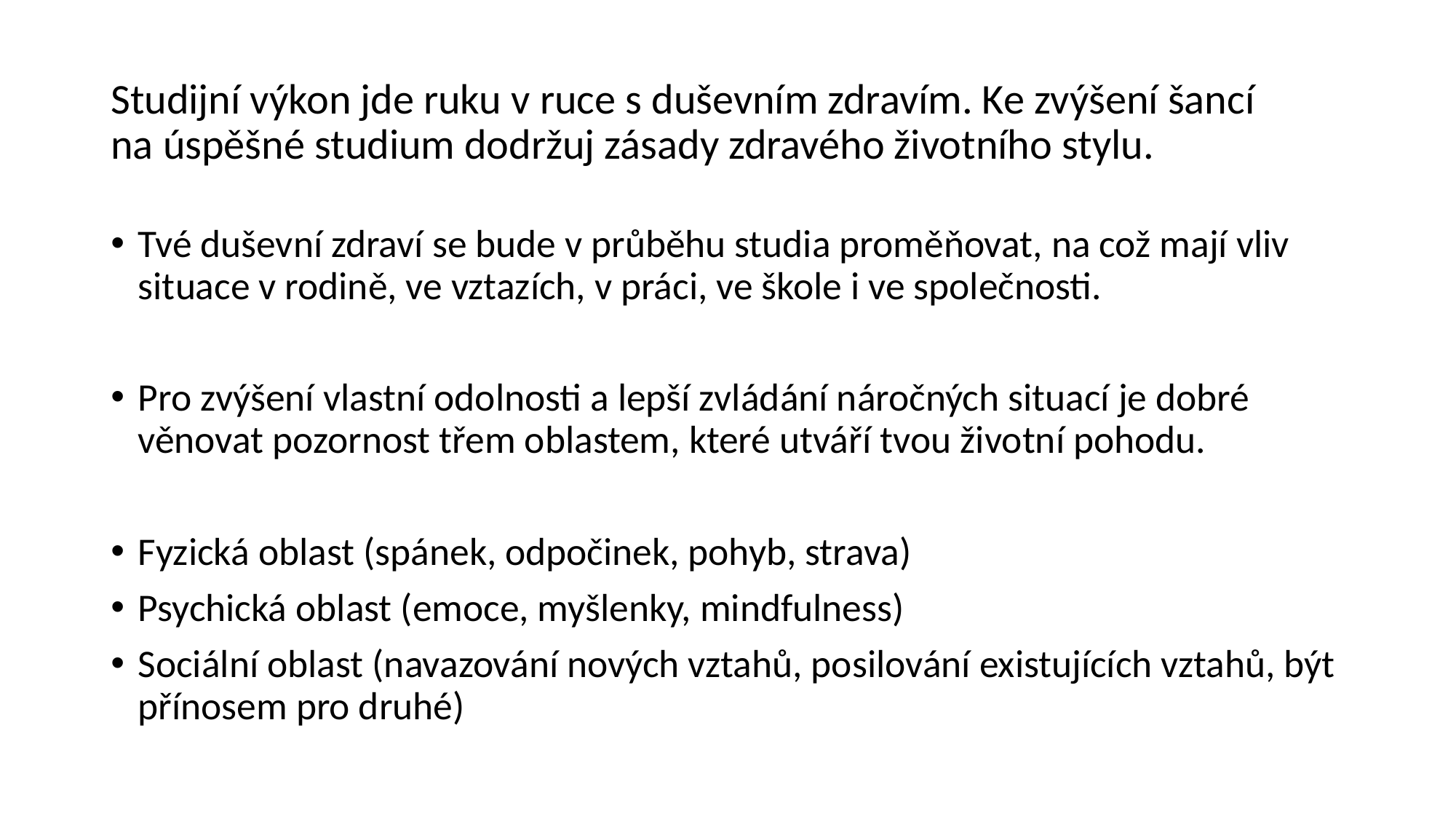

# Studijní výkon jde ruku v ruce s duševním zdravím. Ke zvýšení šancí na úspěšné studium dodržuj zásady zdravého životního stylu.
Tvé duševní zdraví se bude v průběhu studia proměňovat, na což mají vliv situace v rodině, ve vztazích, v práci, ve škole i ve společnosti.

Pro zvýšení vlastní odolnosti a lepší zvládání náročných situací je dobré věnovat pozornost třem oblastem, které utváří tvou životní pohodu.

Fyzická oblast (spánek, odpočinek, pohyb, strava)
Psychická oblast (emoce, myšlenky, mindfulness)
Sociální oblast (navazování nových vztahů, posilování existujících vztahů, být přínosem pro druhé)